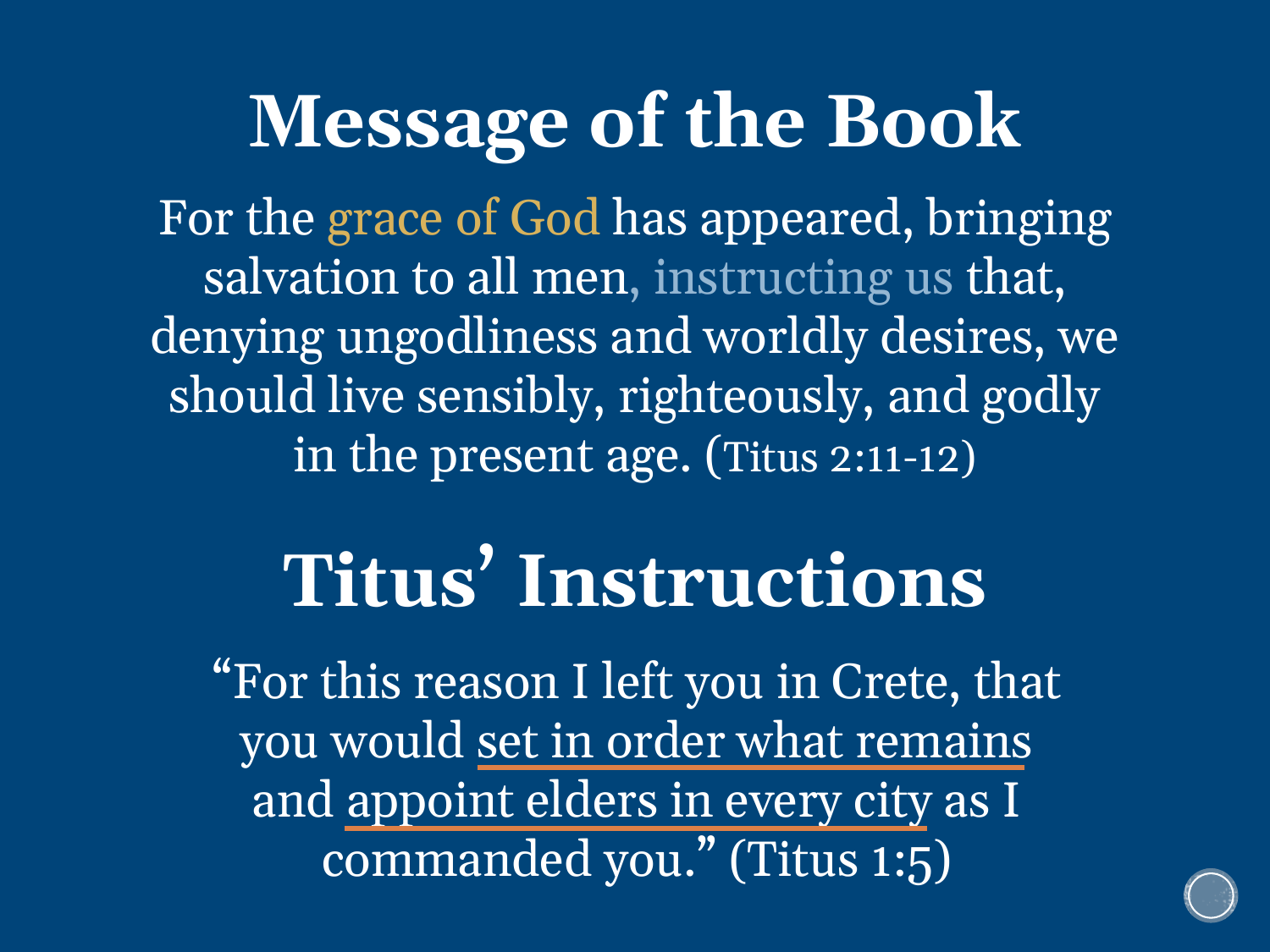

# Message of the Book
For the grace of God has appeared, bringing salvation to all men, instructing us that, denying ungodliness and worldly desires, we should live sensibly, righteously, and godly in the present age. (Titus 2:11-12)
Titus’ Instructions
“For this reason I left you in Crete, that you would set in order what remains and appoint elders in every city as I commanded you.” (Titus 1:5)